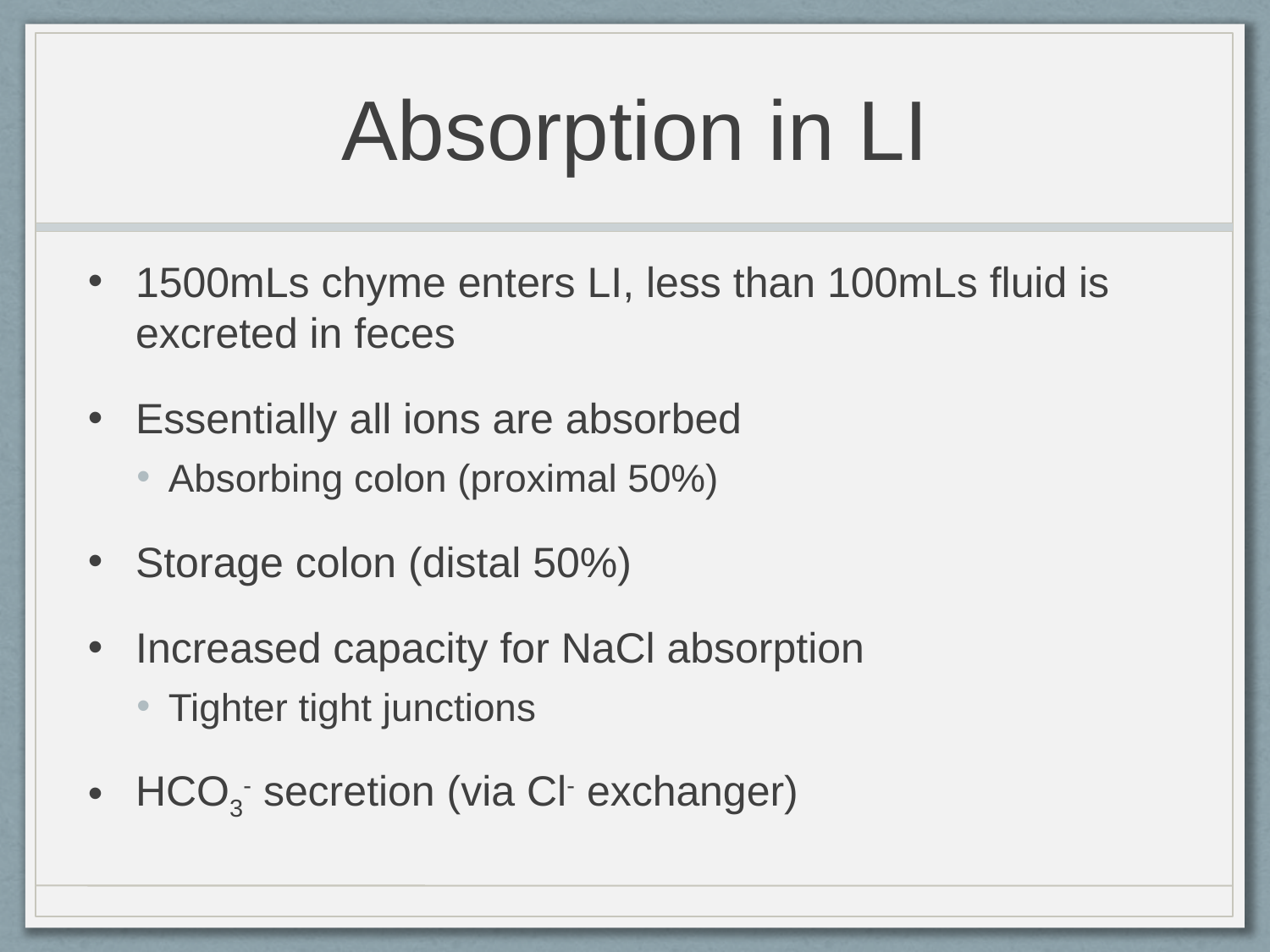

# Absorption in LI
1500mLs chyme enters LI, less than 100mLs fluid is excreted in feces
Essentially all ions are absorbed
Absorbing colon (proximal 50%)
Storage colon (distal 50%)
Increased capacity for NaCl absorption
Tighter tight junctions
HCO3- secretion (via Cl- exchanger)